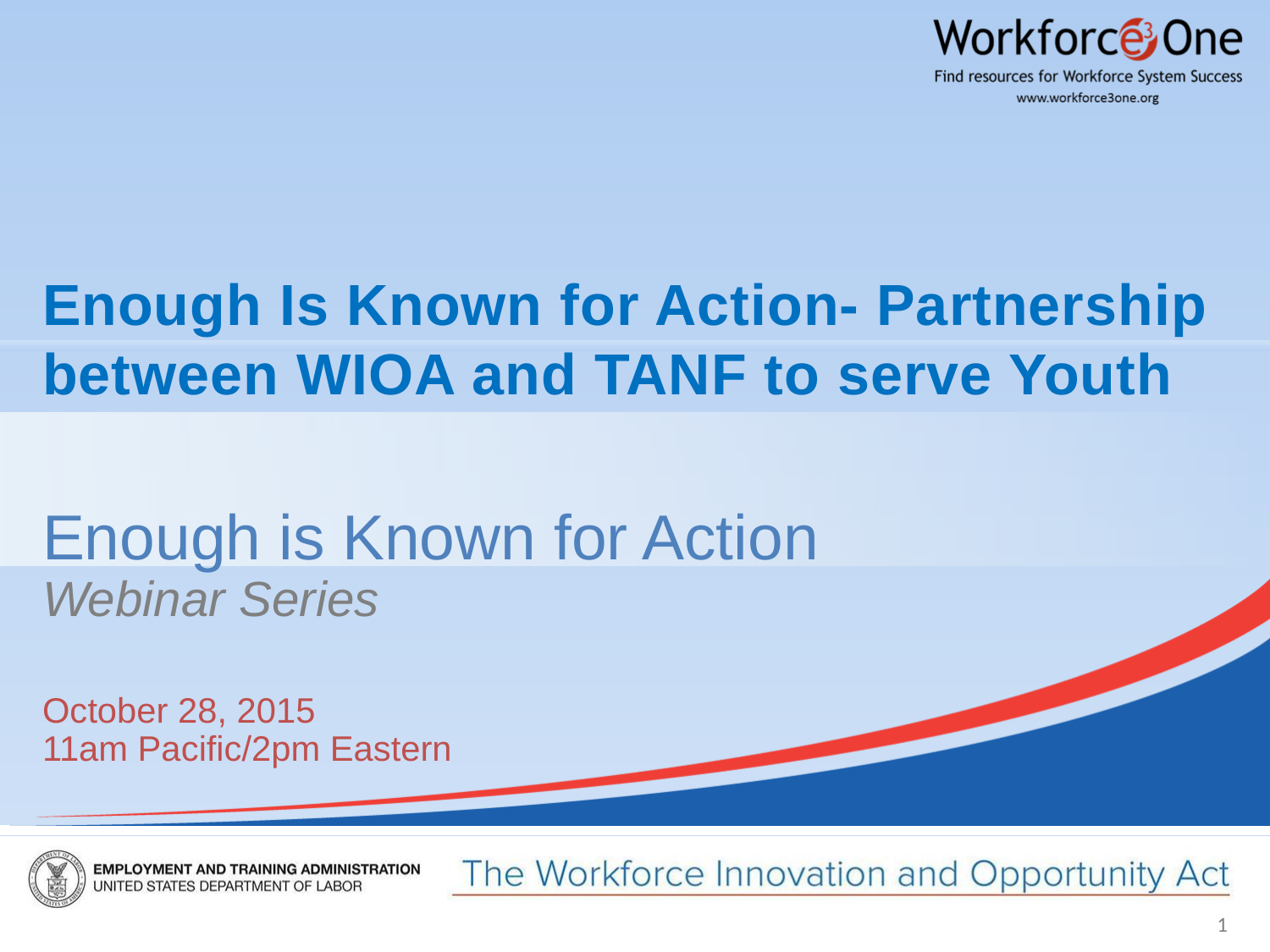

# Enough Is Known for Action- Partnership between WIOA and TANF to serve Youth
Enough is Known for Action
Webinar Series

October 28, 2015
11am Pacific/2pm Eastern